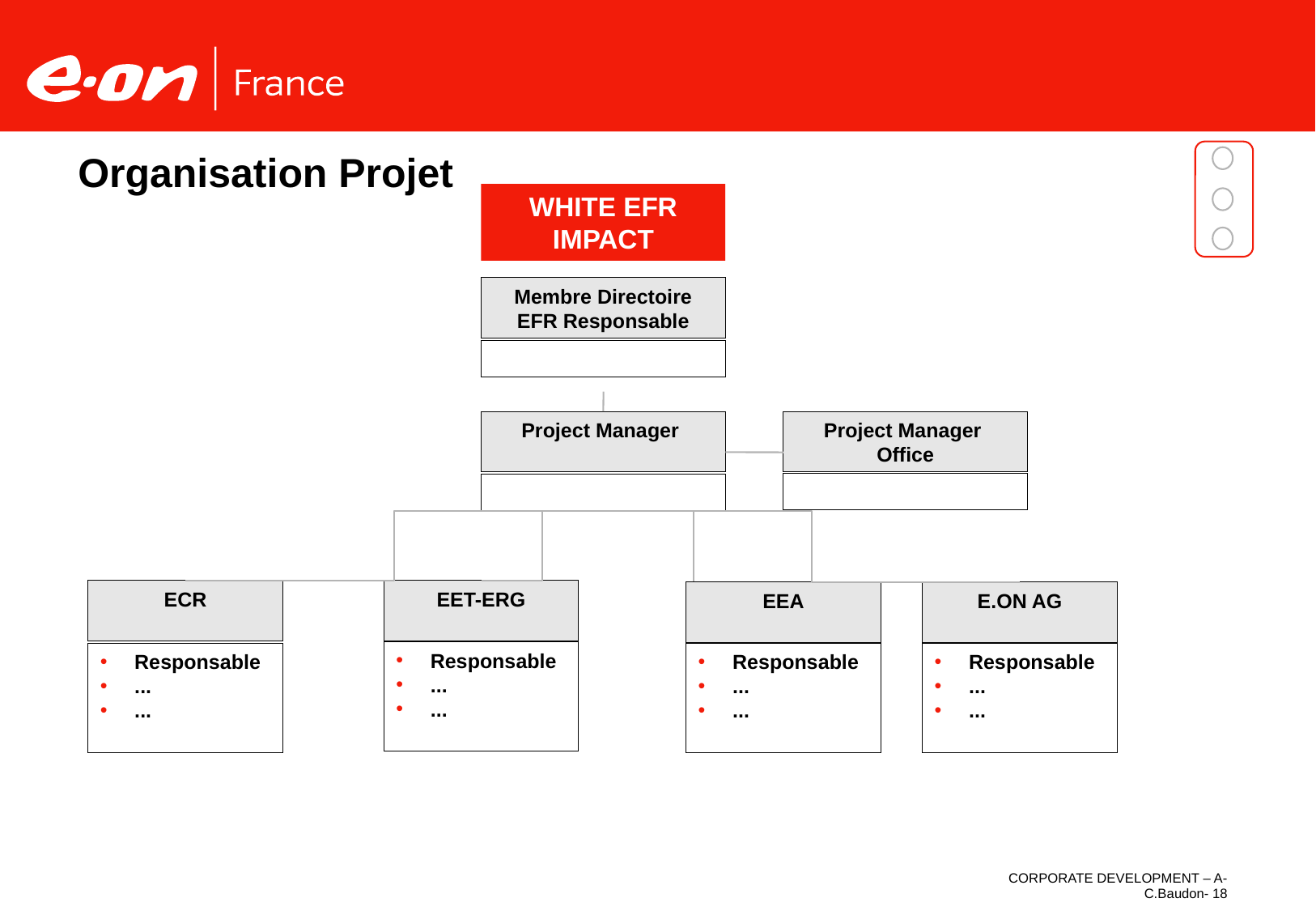

Organisation Projet

WHITE EFR IMPACT

Membre Directoire EFR Responsable

Project Manager

Project Manager
Office

ECR

 Responsable
 ...
 ...

EET-ERG

 Responsable
 ...
 ...

E.ON AG

 Responsable
 ...
 ...

EEA

 Responsable
 ...
 ...